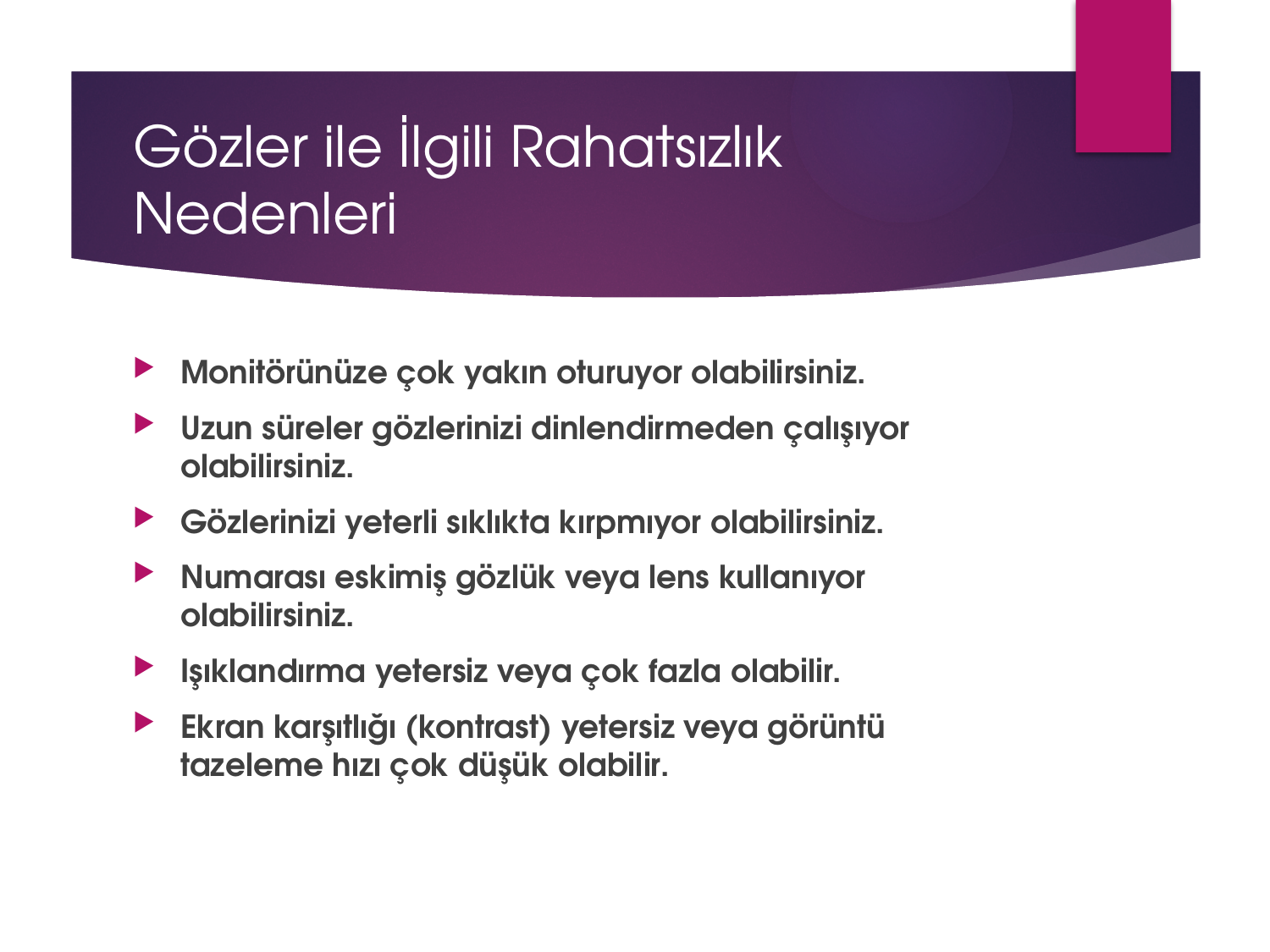

# Gözler ile İlgili Rahatsızlık Nedenleri
Monitörünüze çok yakın oturuyor olabilirsiniz.
Uzun süreler gözlerinizi dinlendirmeden çalışıyor olabilirsiniz.
Gözlerinizi yeterli sıklıkta kırpmıyor olabilirsiniz.
Numarası eskimiş gözlük veya lens kullanıyor olabilirsiniz.
Işıklandırma yetersiz veya çok fazla olabilir.
Ekran karşıtlığı (kontrast) yetersiz veya görüntü tazeleme hızı çok düşük olabilir.